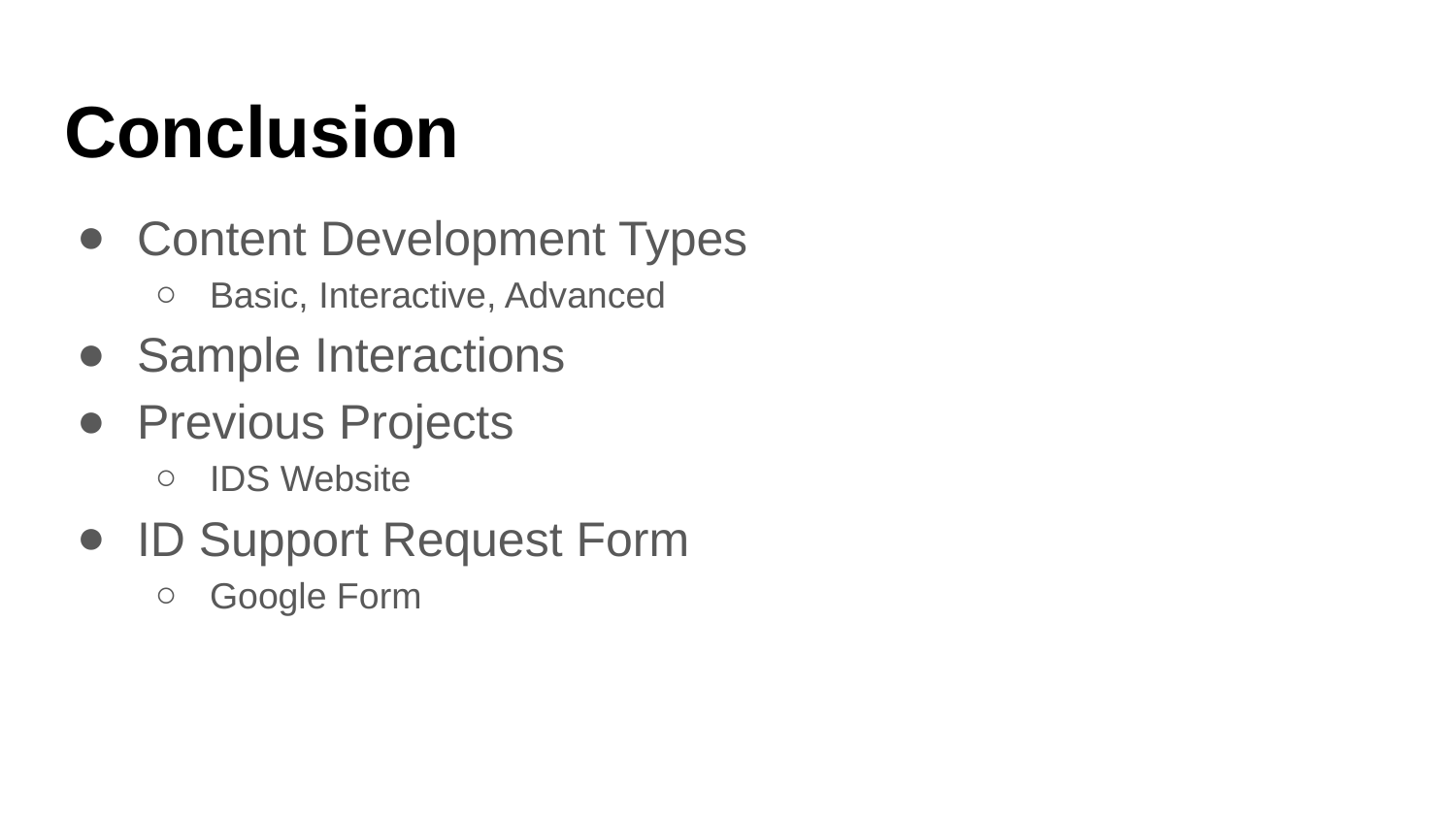

# Conclusion
Content Development Types
Basic, Interactive, Advanced
Sample Interactions
Previous Projects
IDS Website
ID Support Request Form
Google Form